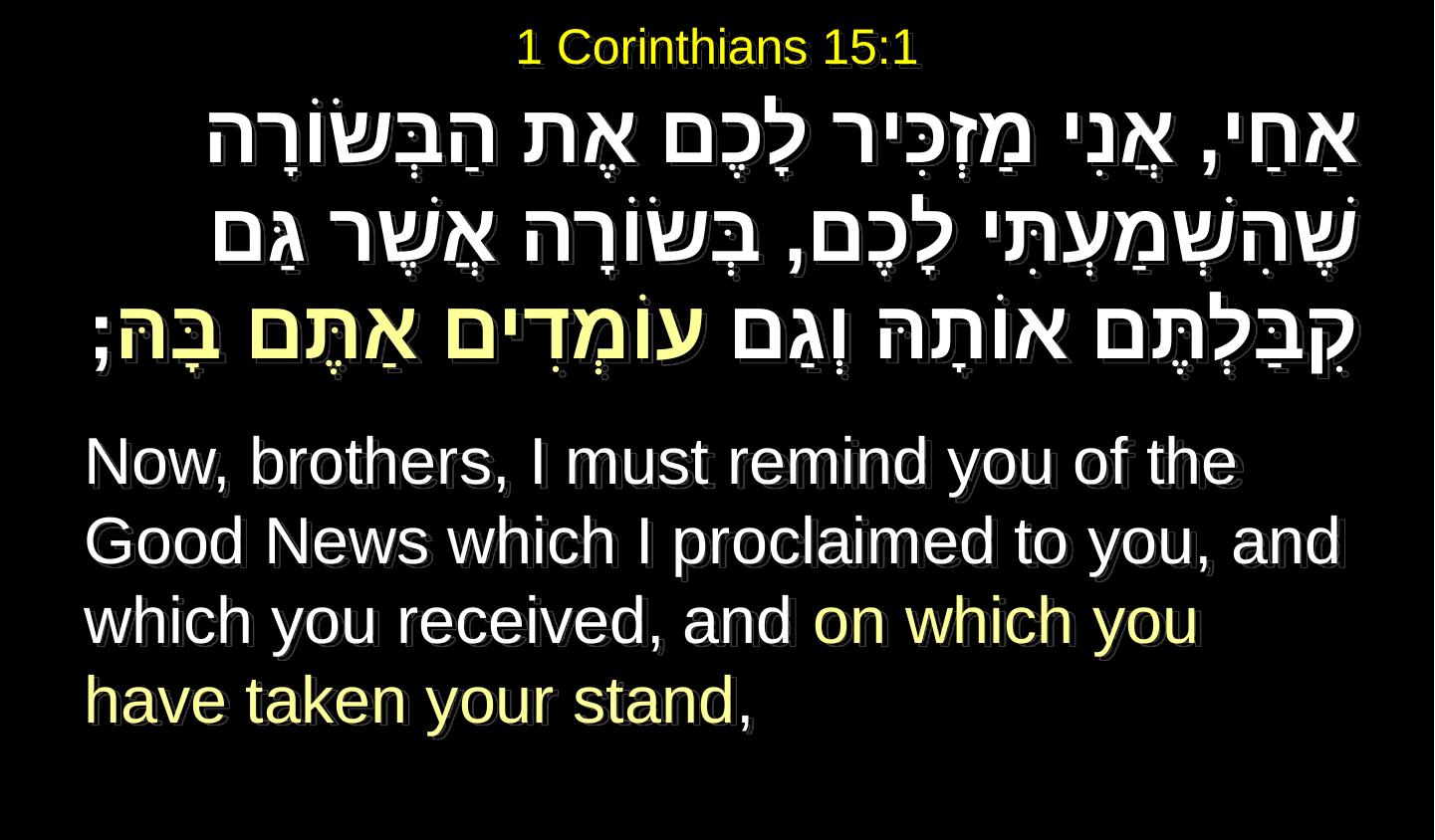

# 1 Corinthians 15:1
אַחַי, אֲנִי מַזְכִּיר לָכֶם אֶת הַבְּשׂוֹרָה שֶׁהִשְׁמַעְתִּי לָכֶם, בְּשׂוֹרָה אֲשֶׁר גַּם קִבַּלְתֶּם אוֹתָהּ וְגַם עוֹמְדִים אַתֶּם בָּהּ;

Now, brothers, I must remind you of the Good News which I proclaimed to you, and which you received, and on which you have taken your stand,